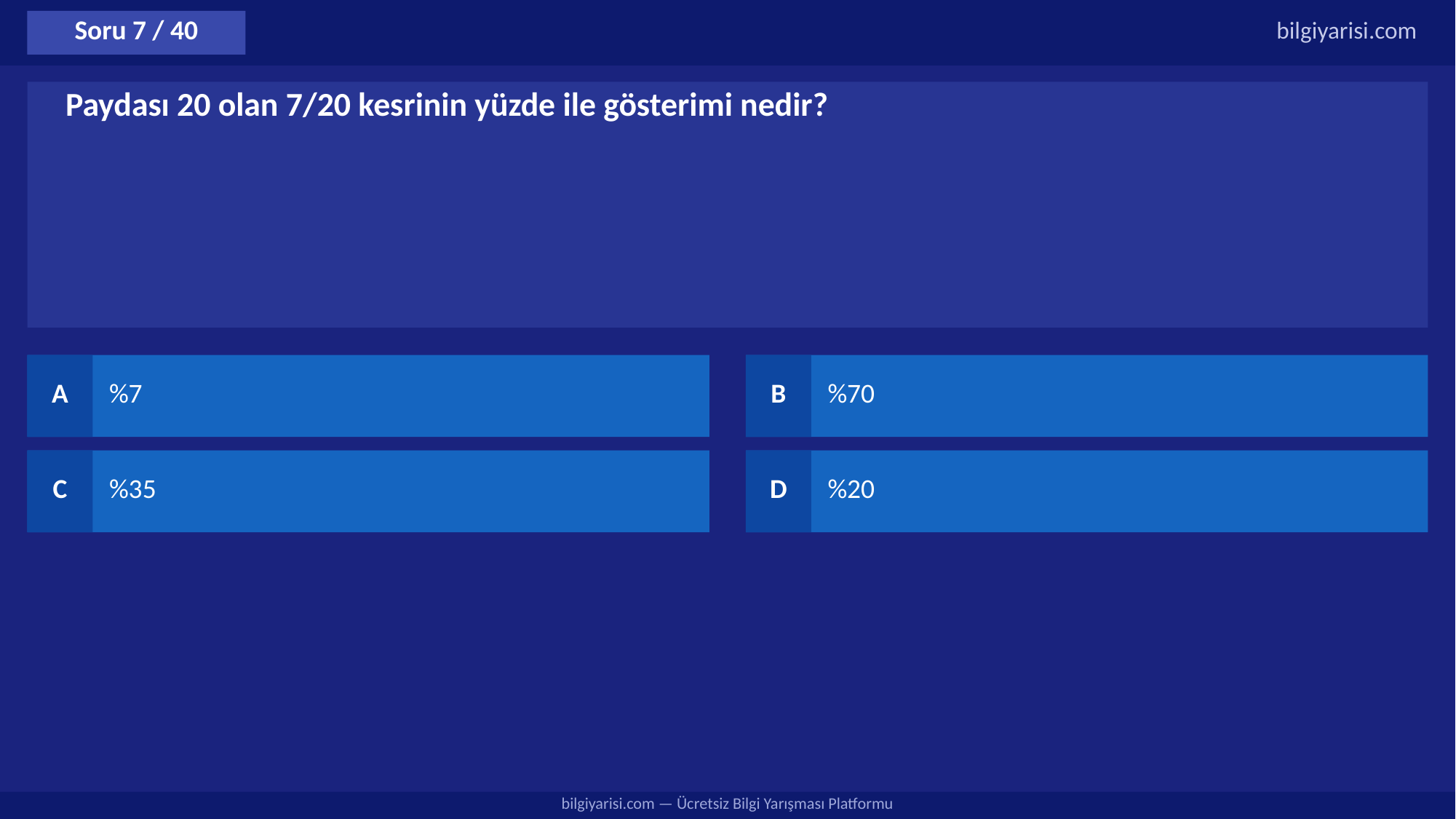

Soru 7 / 40
bilgiyarisi.com

Paydası 20 olan 7/20 kesrinin yüzde ile gösterimi nedir?

A
%7

B
%70

C
%35

D
%20
bilgiyarisi.com — Ücretsiz Bilgi Yarışması Platformu